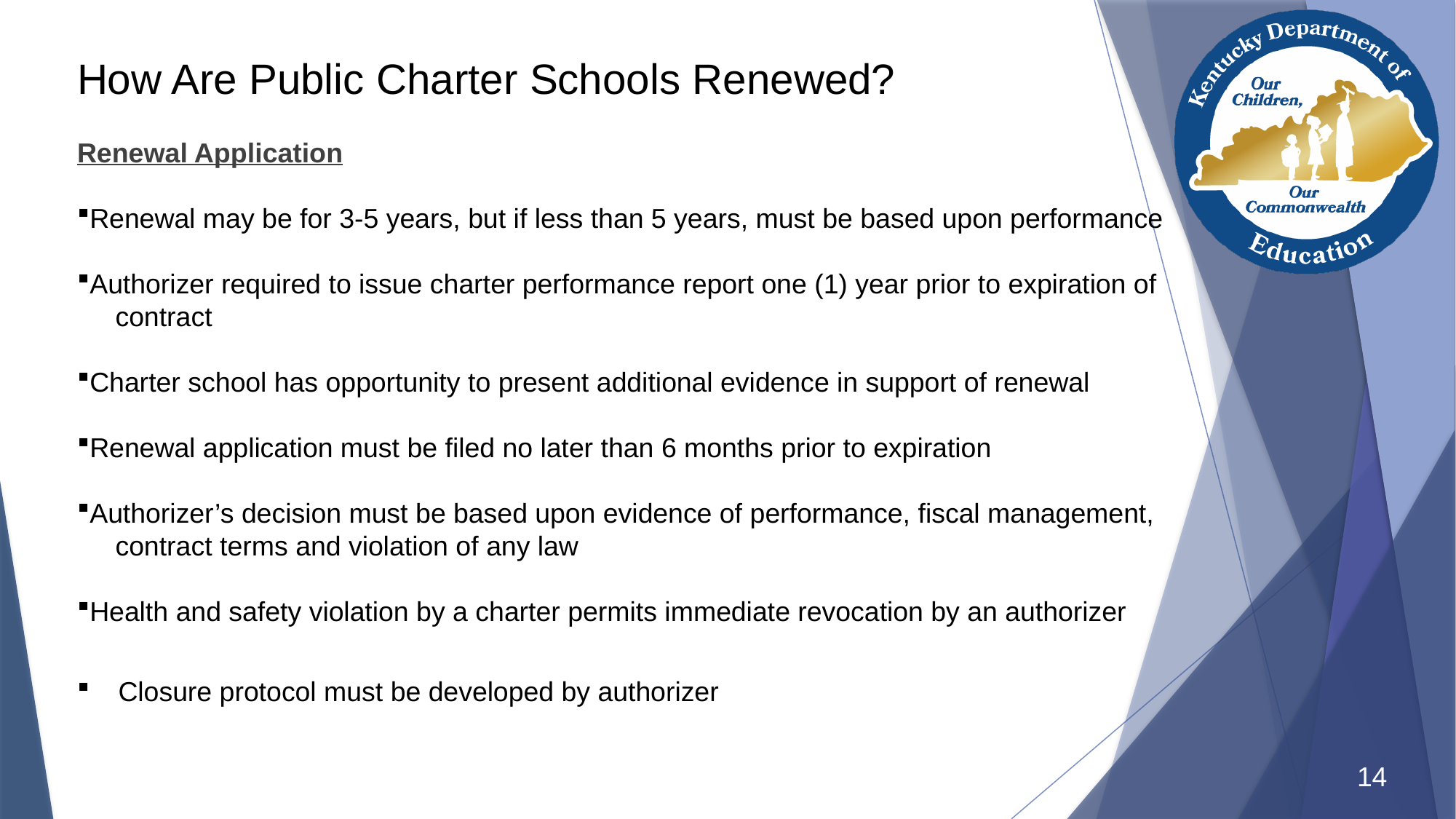

# How Are Public Charter Schools Renewed?
Renewal Application

Renewal may be for 3-5 years, but if less than 5 years, must be based upon performance

Authorizer required to issue charter performance report one (1) year prior to expiration of
     contract

Charter school has opportunity to present additional evidence in support of renewal

Renewal application must be filed no later than 6 months prior to expiration

Authorizer’s decision must be based upon evidence of performance, fiscal management,
     contract terms and violation of any law

Health and safety violation by a charter permits immediate revocation by an authorizer

Closure protocol must be developed by authorizer

14